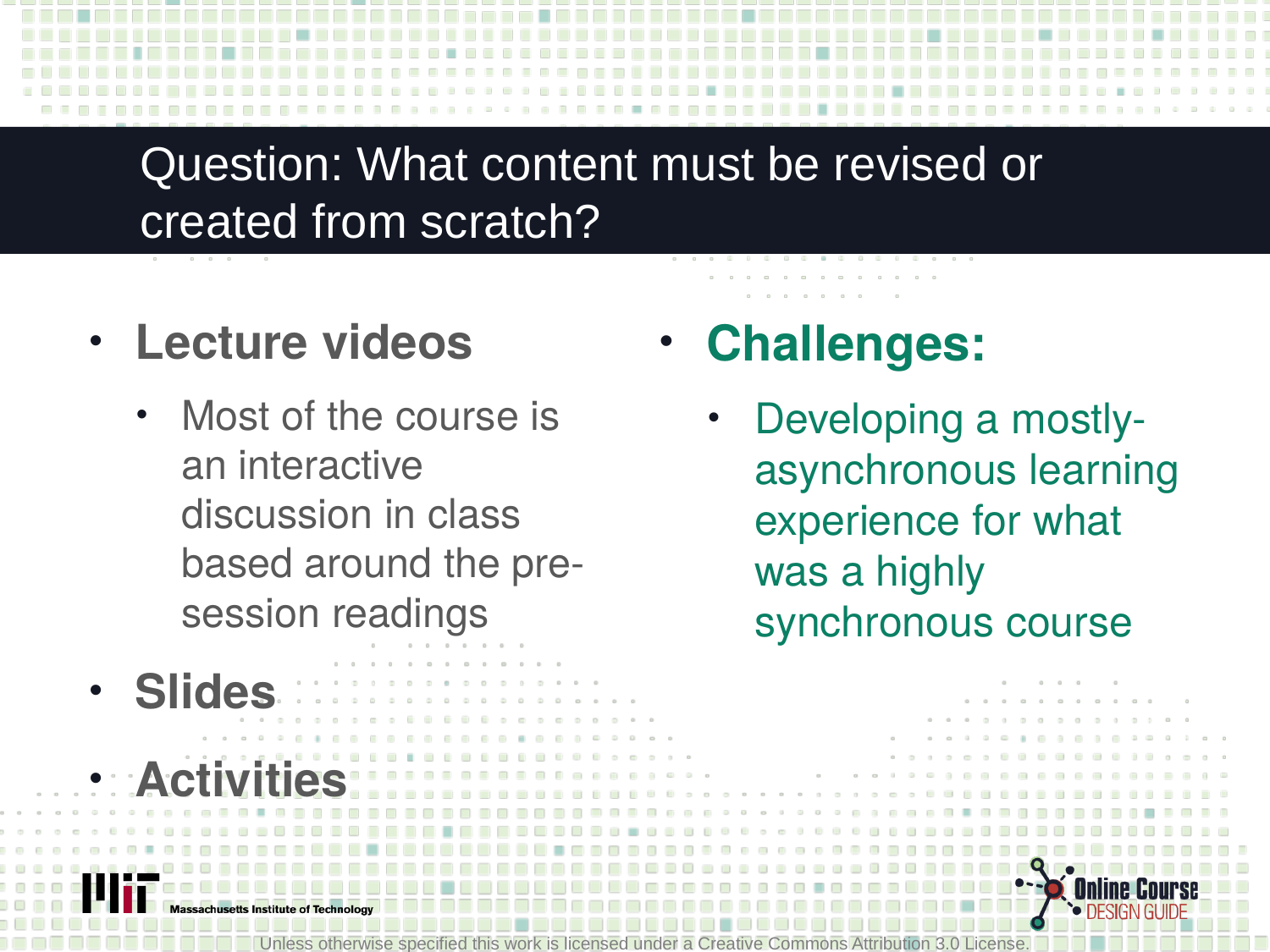

# Question: What content must be revised or created from scratch?
Lecture videos
Most of the course is an interactive discussion in class based around the pre-session readings
Slides
Activities
Challenges:
Developing a mostly-asynchronous learning experience for what was a highly synchronous course